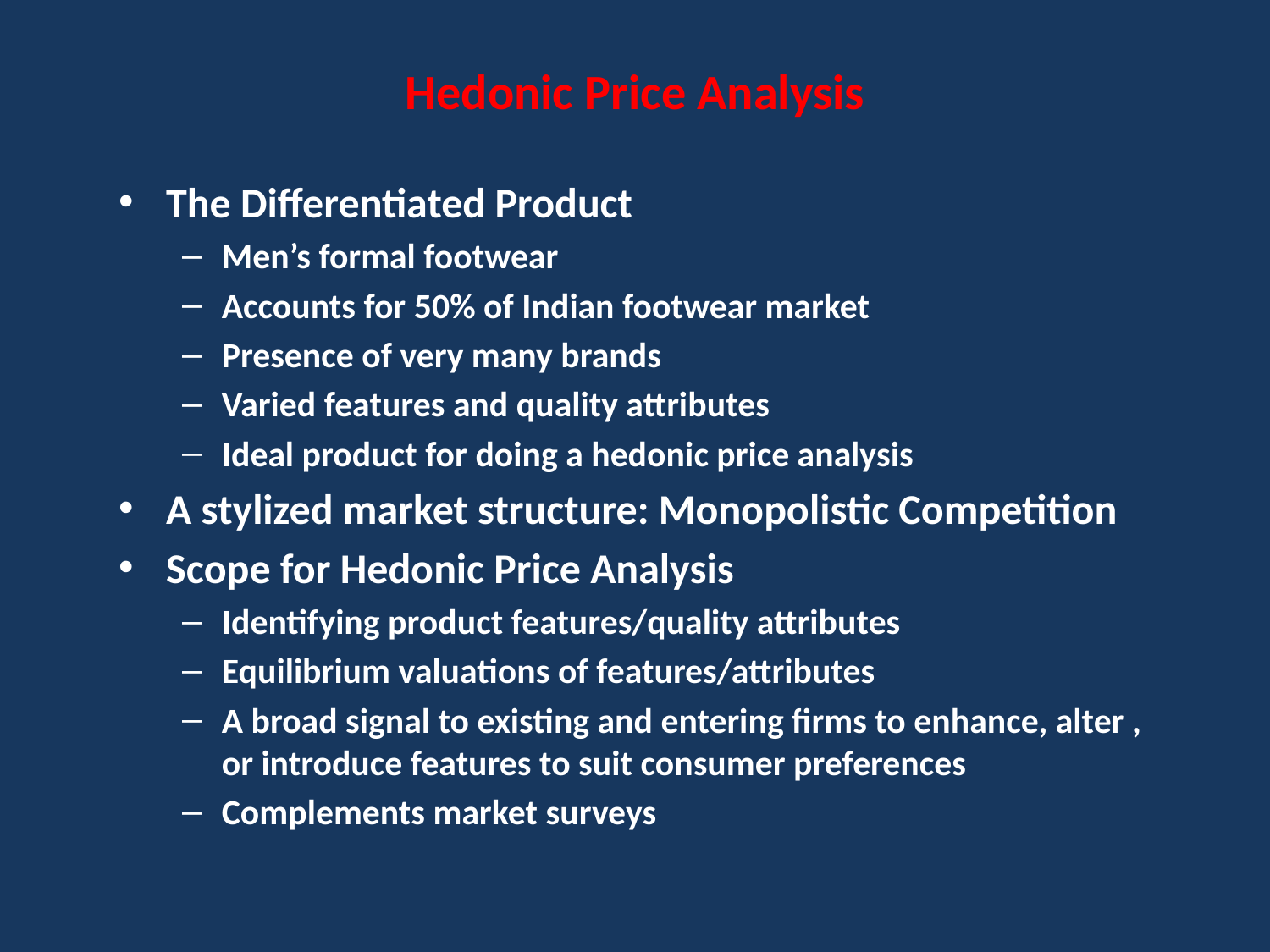

# Hedonic Price Analysis
The Differentiated Product
Men’s formal footwear
Accounts for 50% of Indian footwear market
Presence of very many brands
Varied features and quality attributes
Ideal product for doing a hedonic price analysis
A stylized market structure: Monopolistic Competition
Scope for Hedonic Price Analysis
Identifying product features/quality attributes
Equilibrium valuations of features/attributes
A broad signal to existing and entering firms to enhance, alter , or introduce features to suit consumer preferences
Complements market surveys